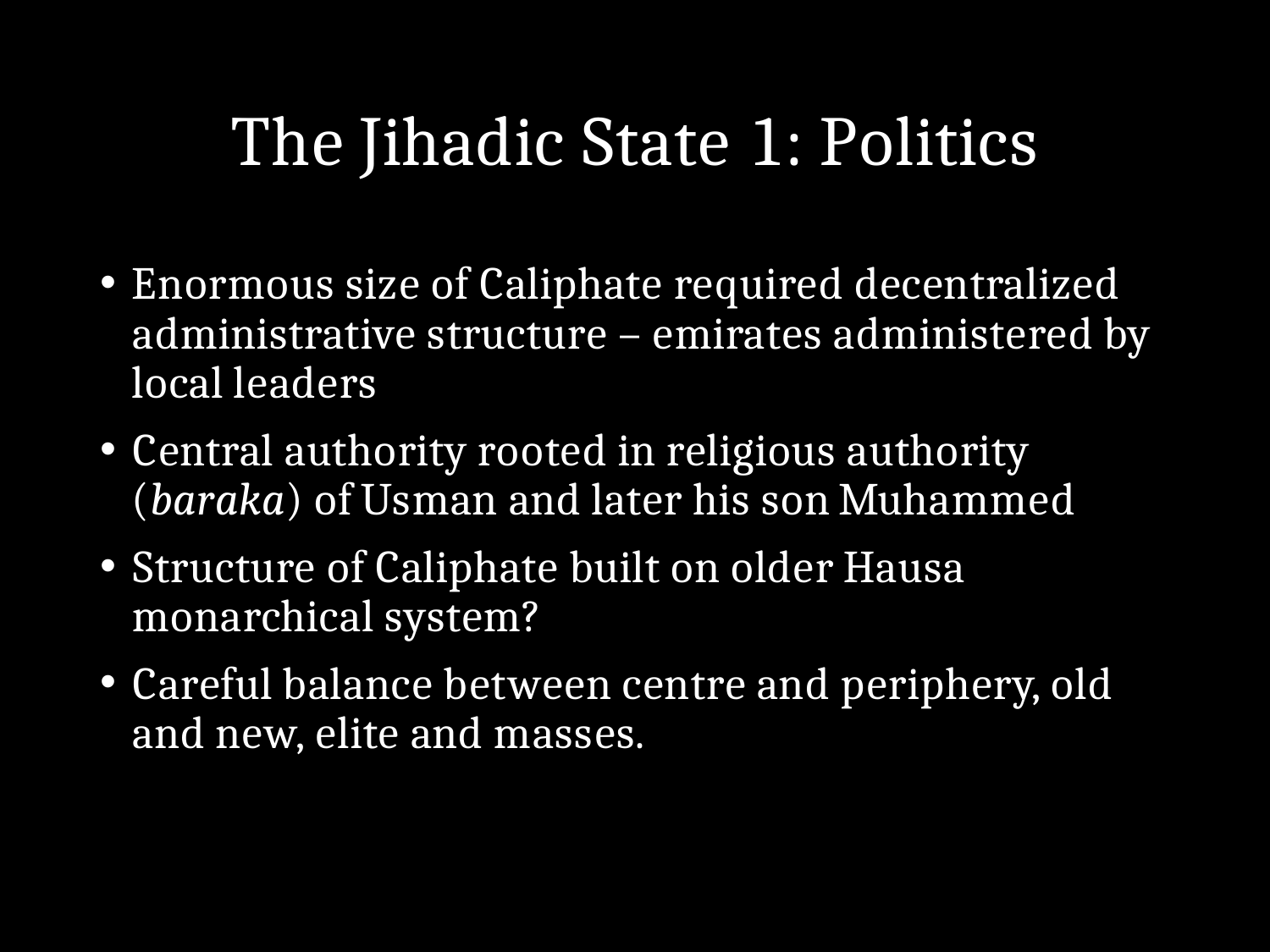

# The Jihadic State 1: Politics
Enormous size of Caliphate required decentralized administrative structure – emirates administered by local leaders
Central authority rooted in religious authority (baraka) of Usman and later his son Muhammed
Structure of Caliphate built on older Hausa monarchical system?
Careful balance between centre and periphery, old and new, elite and masses.